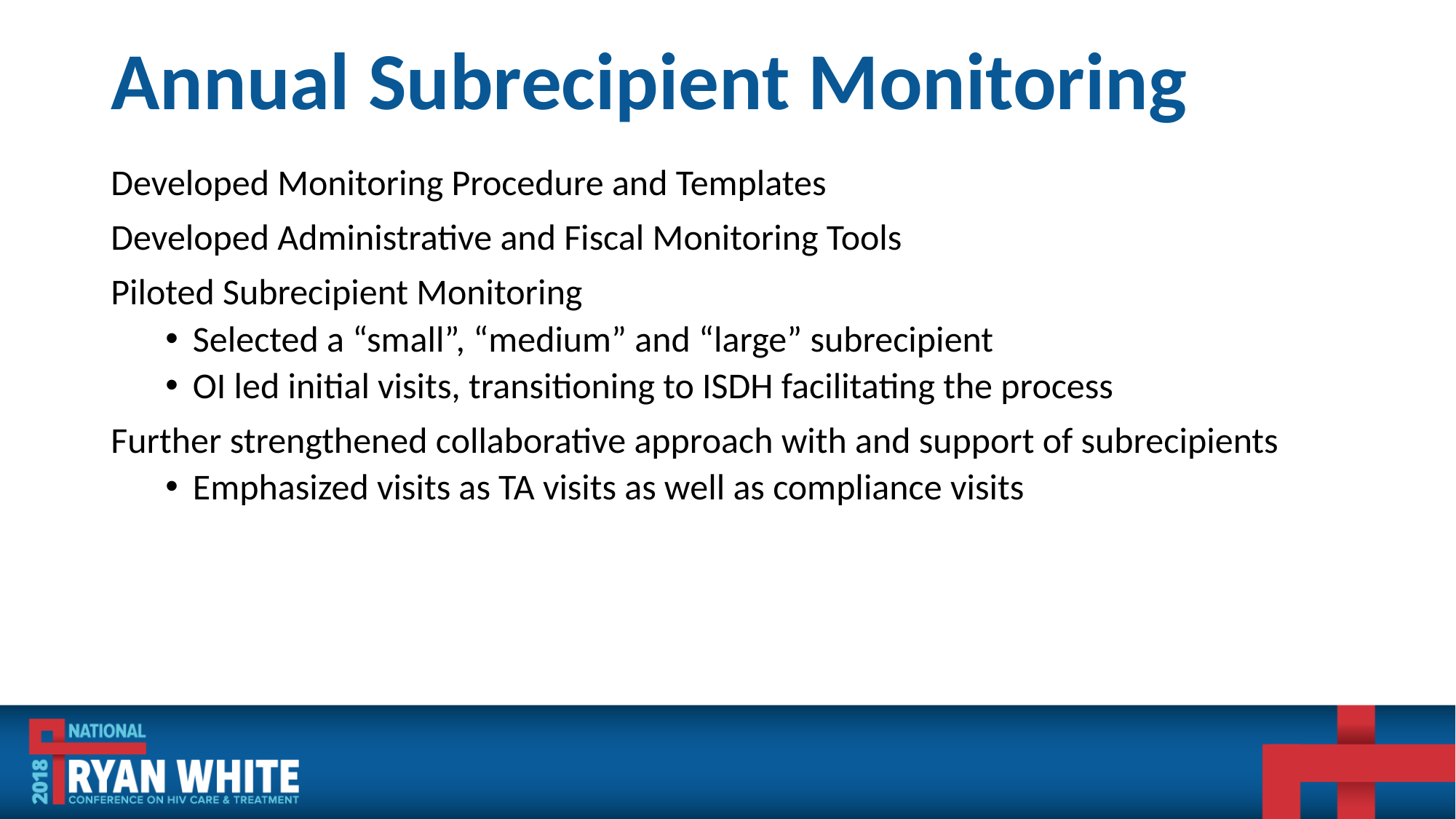

# Annual Subrecipient Monitoring
Developed Monitoring Procedure and Templates
Developed Administrative and Fiscal Monitoring Tools
Piloted Subrecipient Monitoring
Selected a “small”, “medium” and “large” subrecipient
OI led initial visits, transitioning to ISDH facilitating the process
Further strengthened collaborative approach with and support of subrecipients
Emphasized visits as TA visits as well as compliance visits